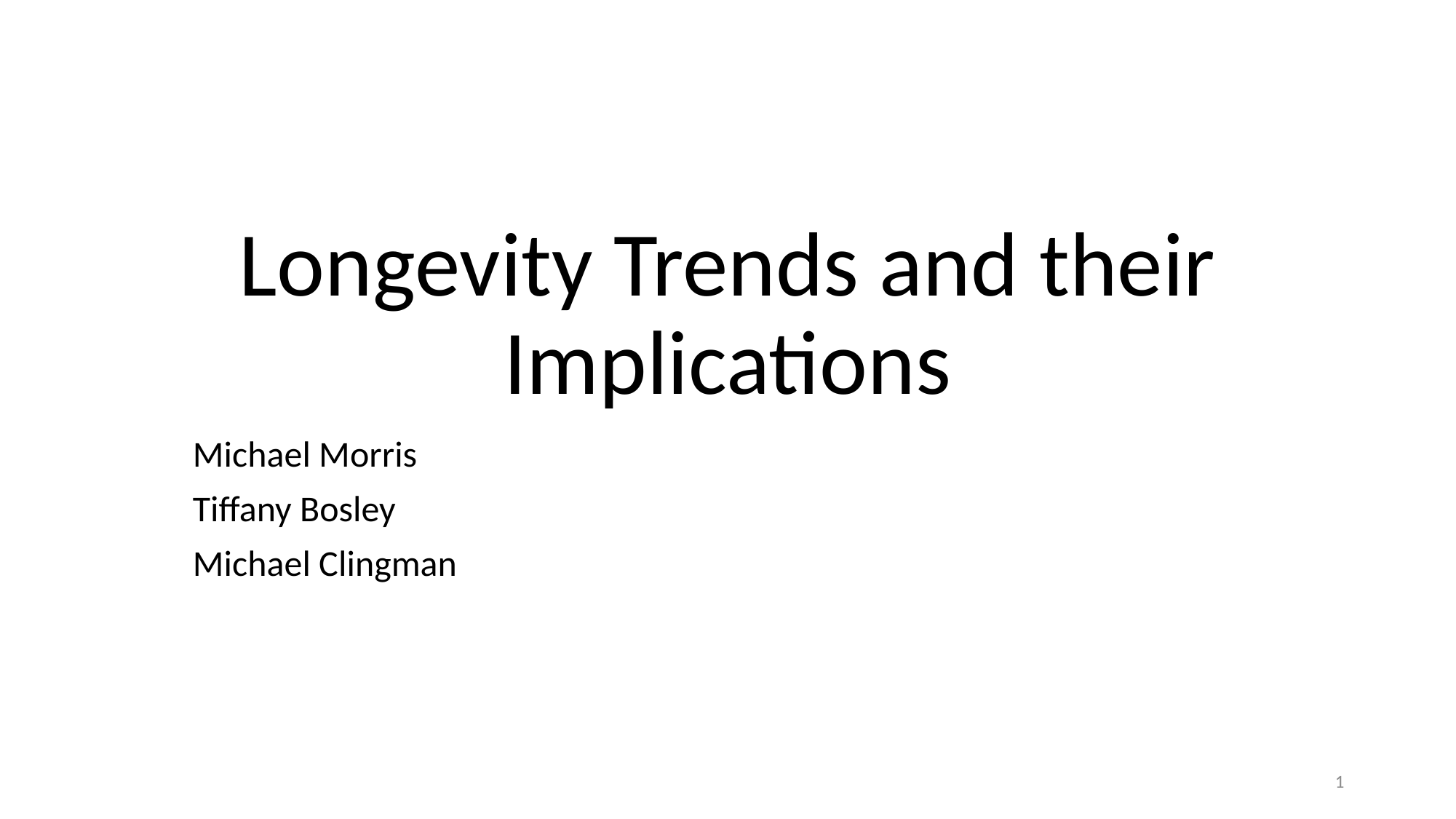

# Longevity Trends and their Implications
Michael Morris
Tiffany Bosley
Michael Clingman
1